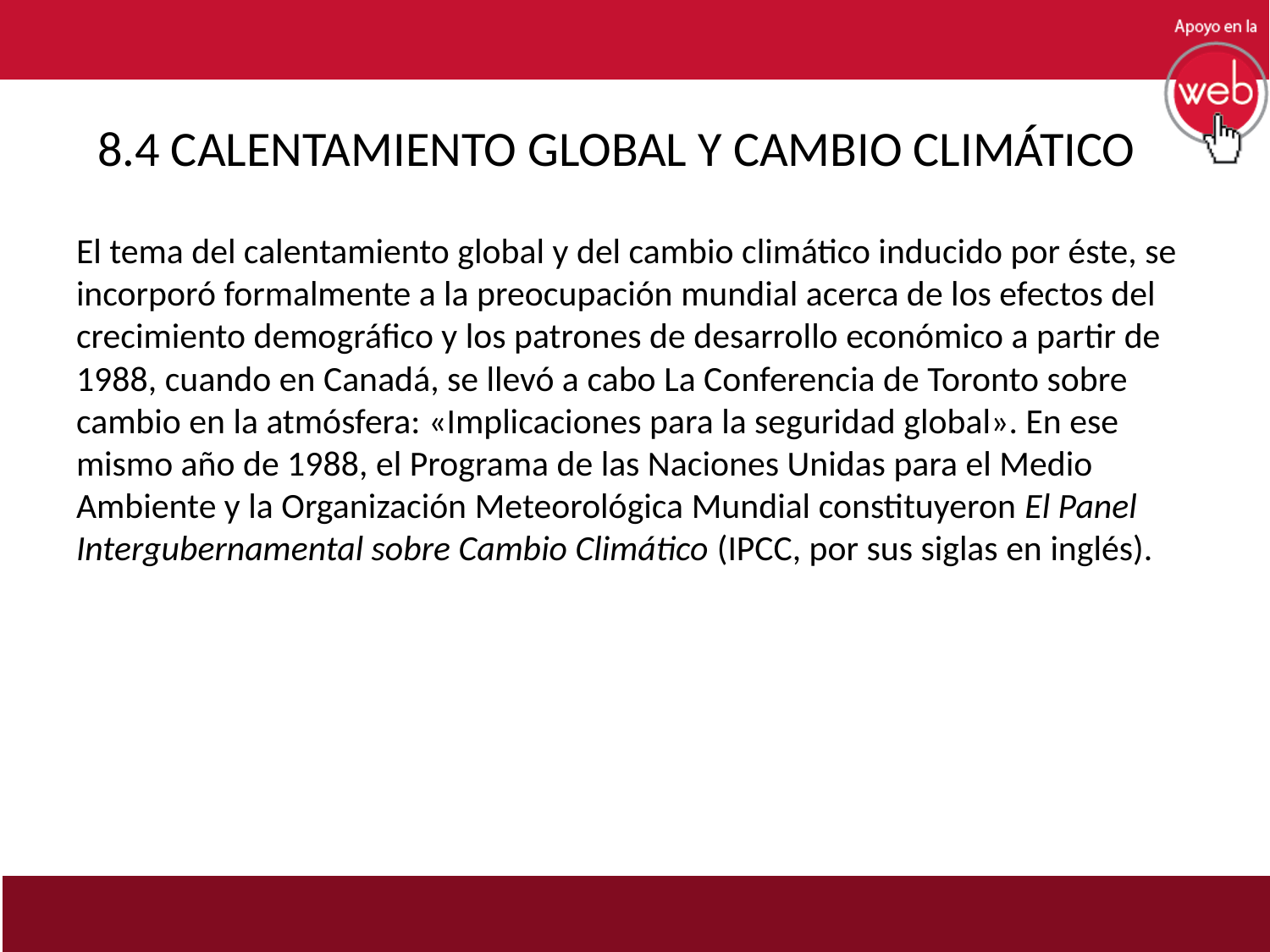

# 8.4 CALENTAMIENTO GLOBAL Y CAMBIO CLIMÁTICO
El tema del calentamiento global y del cambio climático inducido por éste, se incorporó formalmente a la preocupación mundial acerca de los efectos del crecimiento demográfico y los patrones de desarrollo económico a partir de 1988, cuando en Canadá, se llevó a cabo La Conferencia de Toronto sobre cambio en la atmósfera: «Implicaciones para la seguridad global». En ese mismo año de 1988, el Programa de las Naciones Unidas para el Medio Ambiente y la Organización Meteorológica Mundial constituyeron El Panel Intergubernamental sobre Cambio Climático (IPCC, por sus siglas en inglés).